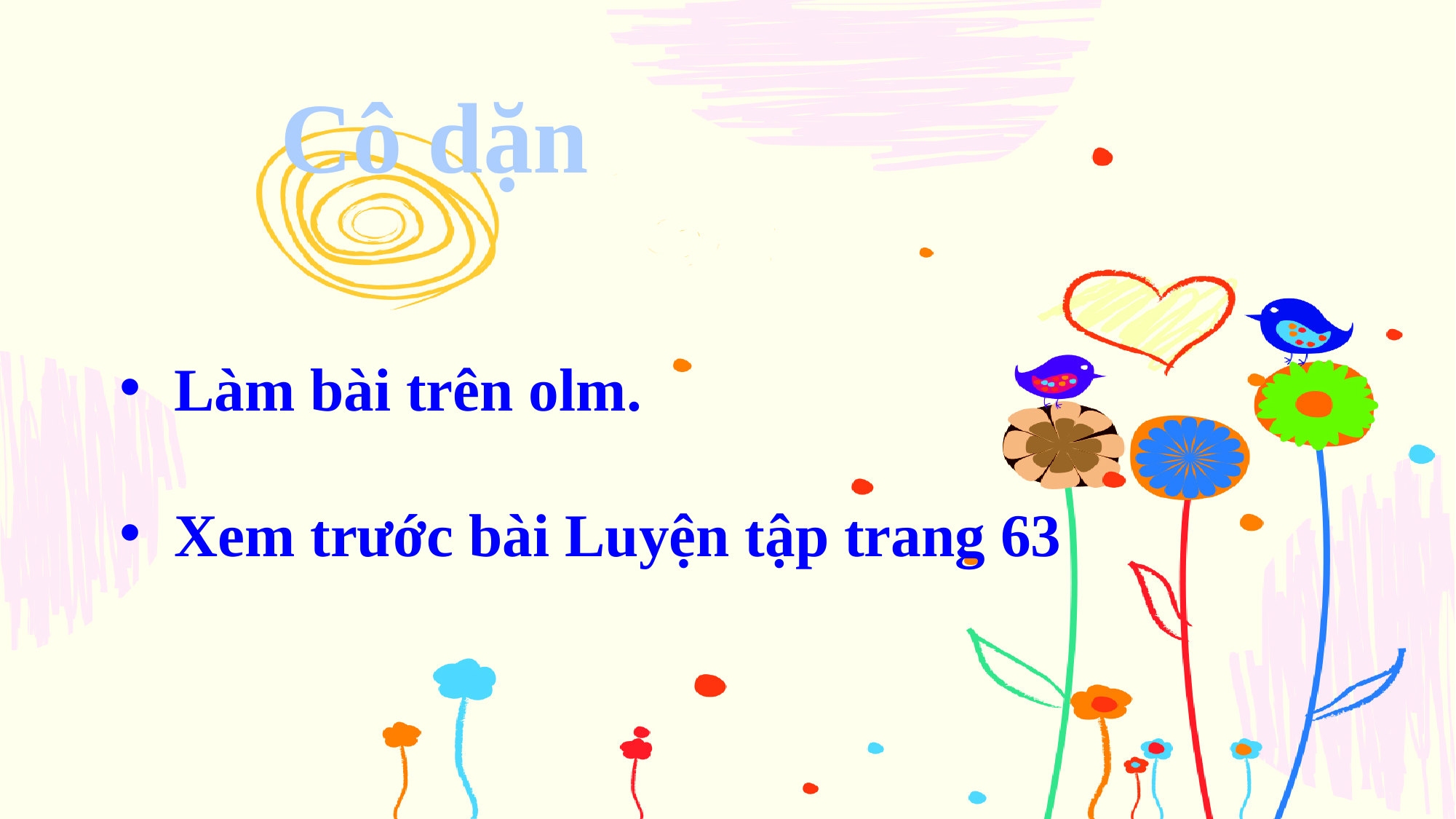

Cô dặn
Làm bài trên olm.
Xem trước bài Luyện tập trang 63